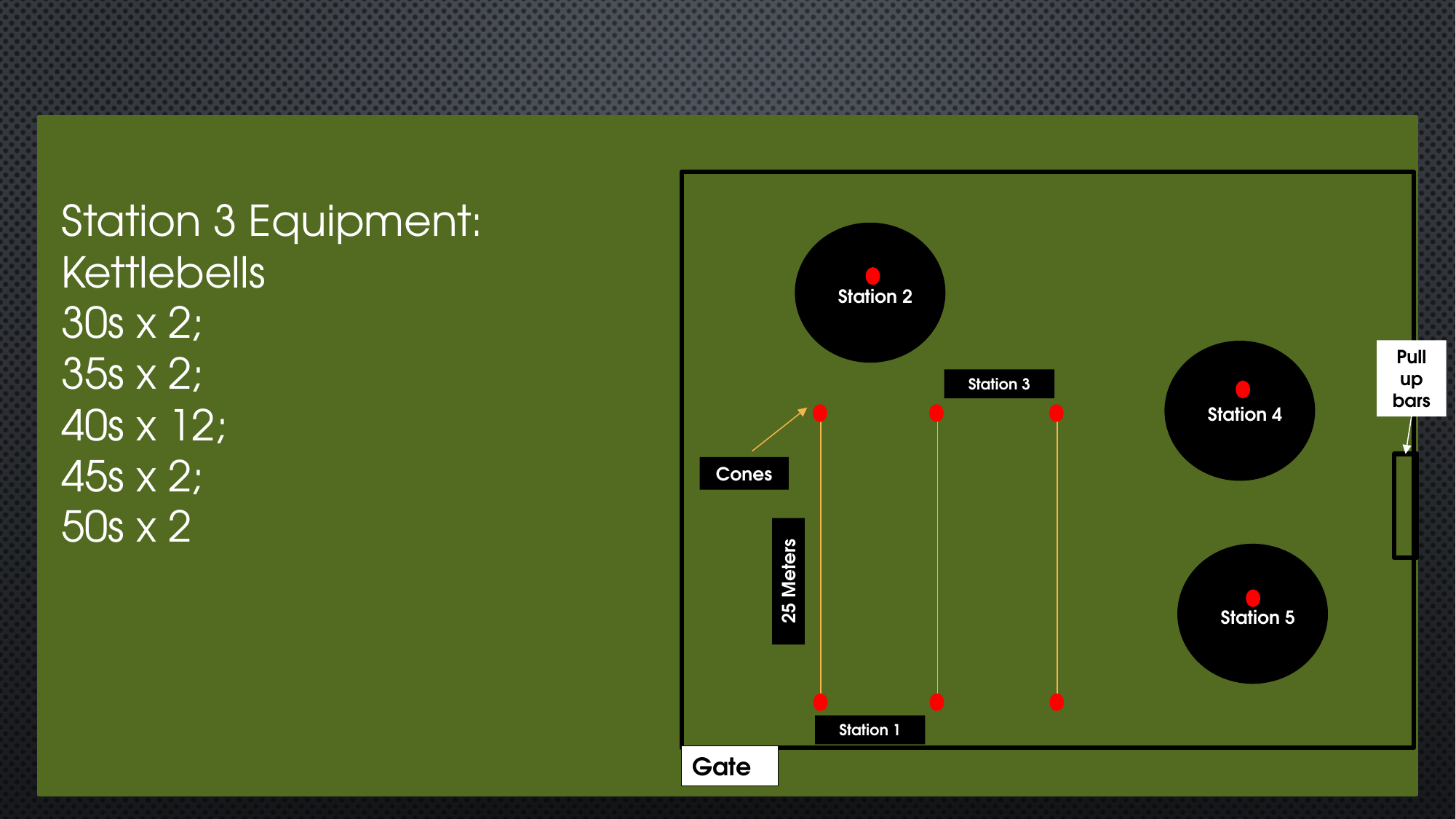

Station 3 Equipment: Kettlebells
30s x 2;
35s x 2;
40s x 12;
45s x 2;
50s x 2

Station 2

Pull up bars

Station 4
Station 3

Cones

Station 5
25 Meters

Station 1
Gate